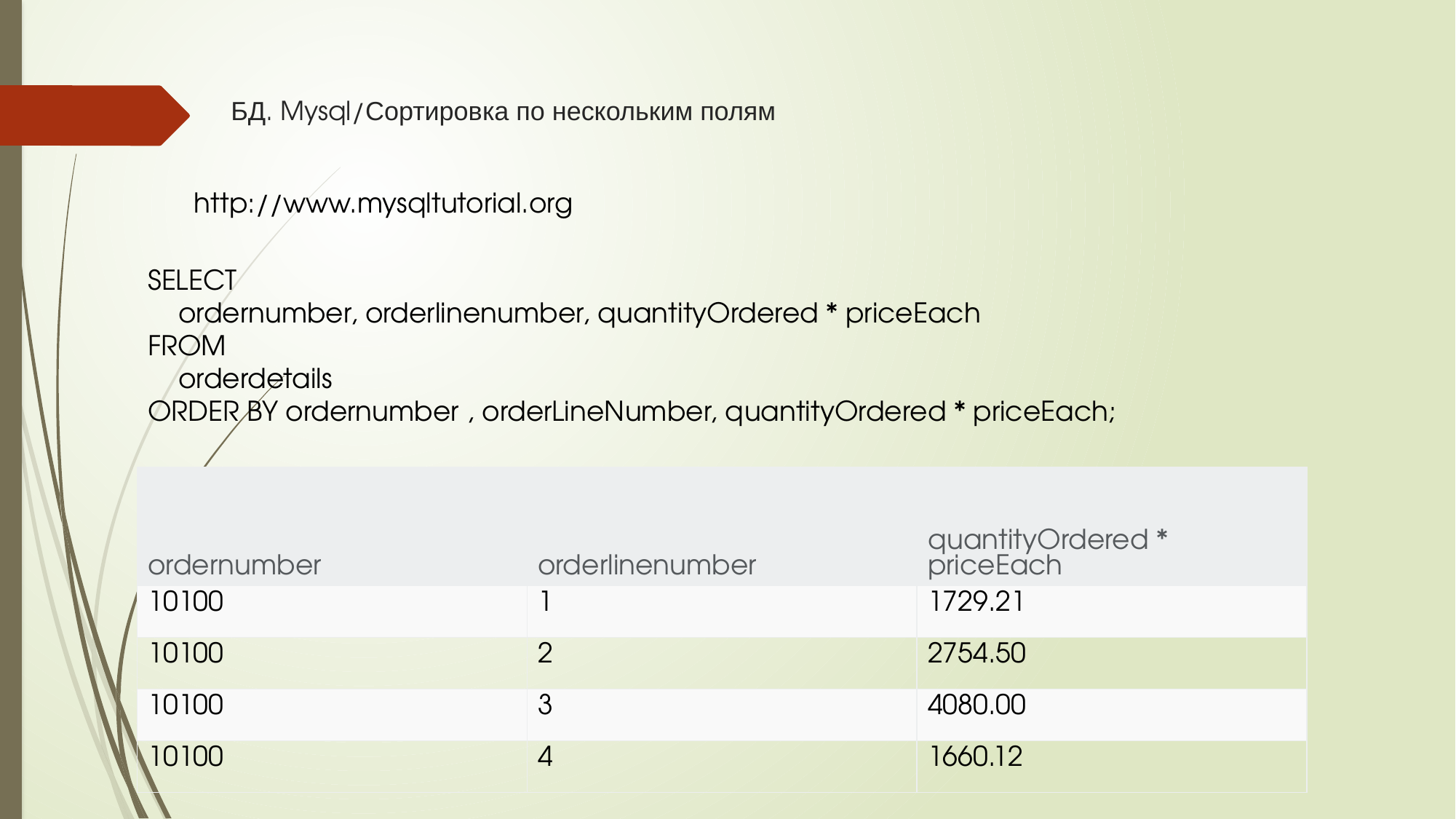

# БД. Mysql/Сортировка по нескольким полям

http://www.mysqltutorial.org
SELECT
    ordernumber, orderlinenumber, quantityOrdered * priceEach
FROM
    orderdetails
ORDER BY ordernumber , orderLineNumber, quantityOrdered * priceEach;
| ordernumber | orderlinenumber | quantityOrdered \* priceEach |
| --- | --- | --- |
| 10100 | 1 | 1729.21 |
| 10100 | 2 | 2754.50 |
| 10100 | 3 | 4080.00 |
| 10100 | 4 | 1660.12 |